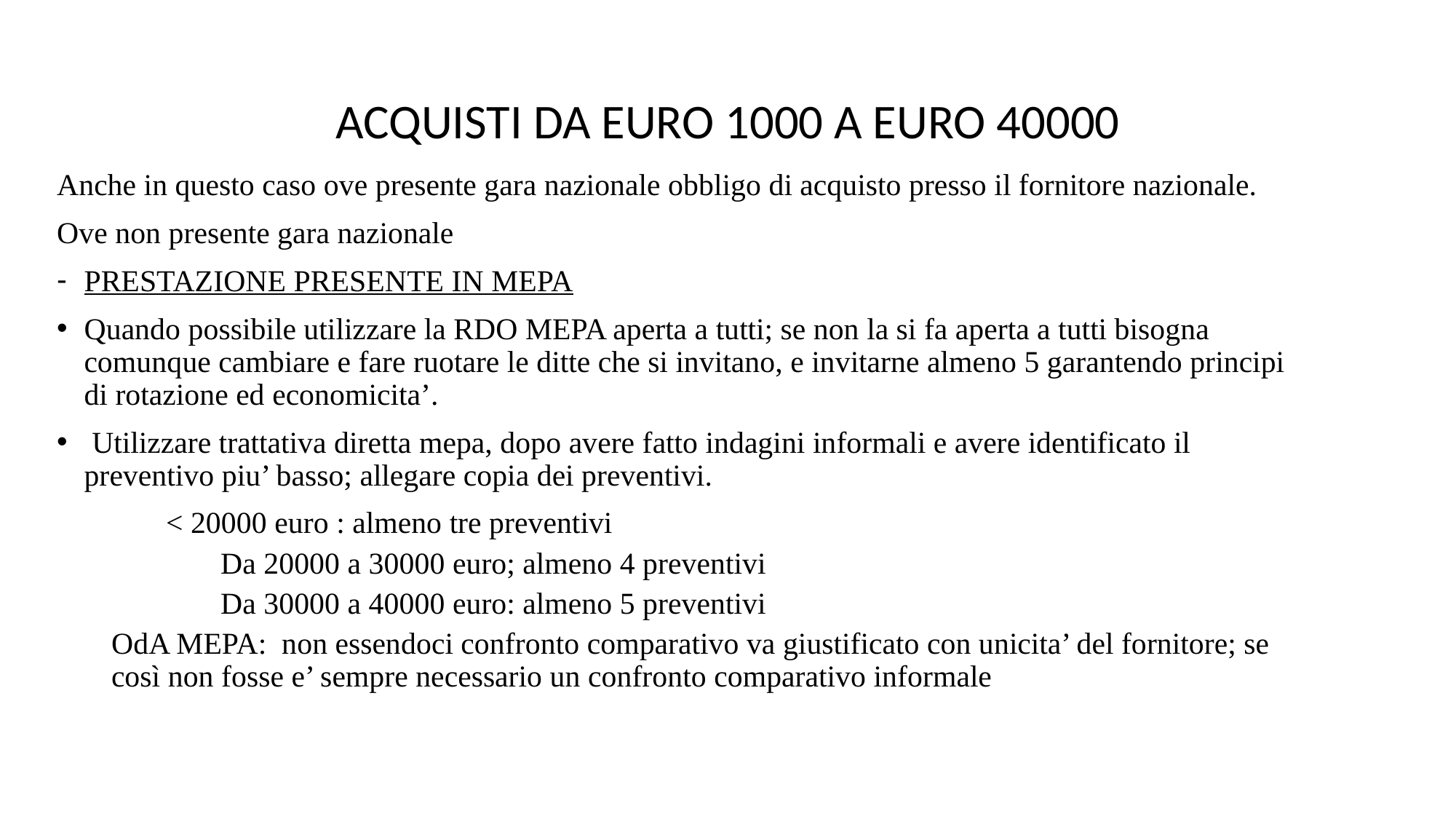

# ACQUISTI DA EURO 1000 A EURO 40000
Anche in questo caso ove presente gara nazionale obbligo di acquisto presso il fornitore nazionale.
Ove non presente gara nazionale
PRESTAZIONE PRESENTE IN MEPA
Quando possibile utilizzare la RDO MEPA aperta a tutti; se non la si fa aperta a tutti bisogna comunque cambiare e fare ruotare le ditte che si invitano, e invitarne almeno 5 garantendo principi di rotazione ed economicita’.
 Utilizzare trattativa diretta mepa, dopo avere fatto indagini informali e avere identificato il preventivo piu’ basso; allegare copia dei preventivi.
	< 20000 euro : almeno tre preventivi
	Da 20000 a 30000 euro; almeno 4 preventivi
	Da 30000 a 40000 euro: almeno 5 preventivi
OdA MEPA:  non essendoci confronto comparativo va giustificato con unicita’ del fornitore; se così non fosse e’ sempre necessario un confronto comparativo informale

PRESTAZIONE NON PRESENTE IN MEPA
Indagine di mercato documentata, dunque con presentazione dei preventivi richiesti in modo informale, salvo poi protocollare solo la richiesta di offerta e l’offerta della ditta scelta
< 20000 euro : almeno tre preventivi
Da 20000 a 30000 euro; almeno 4 preventivi
Da 30000 a 40000 euro: almeno 5 preventivi
Nel caso in cui non esistano ditte che possono produrre il preventivo secondo queste indicazioni, va indicato nella relazione.
Sempre rispetto dell’obbligo di rotazione ed economicita’; in caso di dubbio e’ opportuno utilizzare la pubblicazione dell’avviso a manifestare interesse.

Quando ci sara’ l’albo fornitori INFN a cui attingere, si dovra’ attingere allo stesso elenco, seguendo i medesimi criteri.